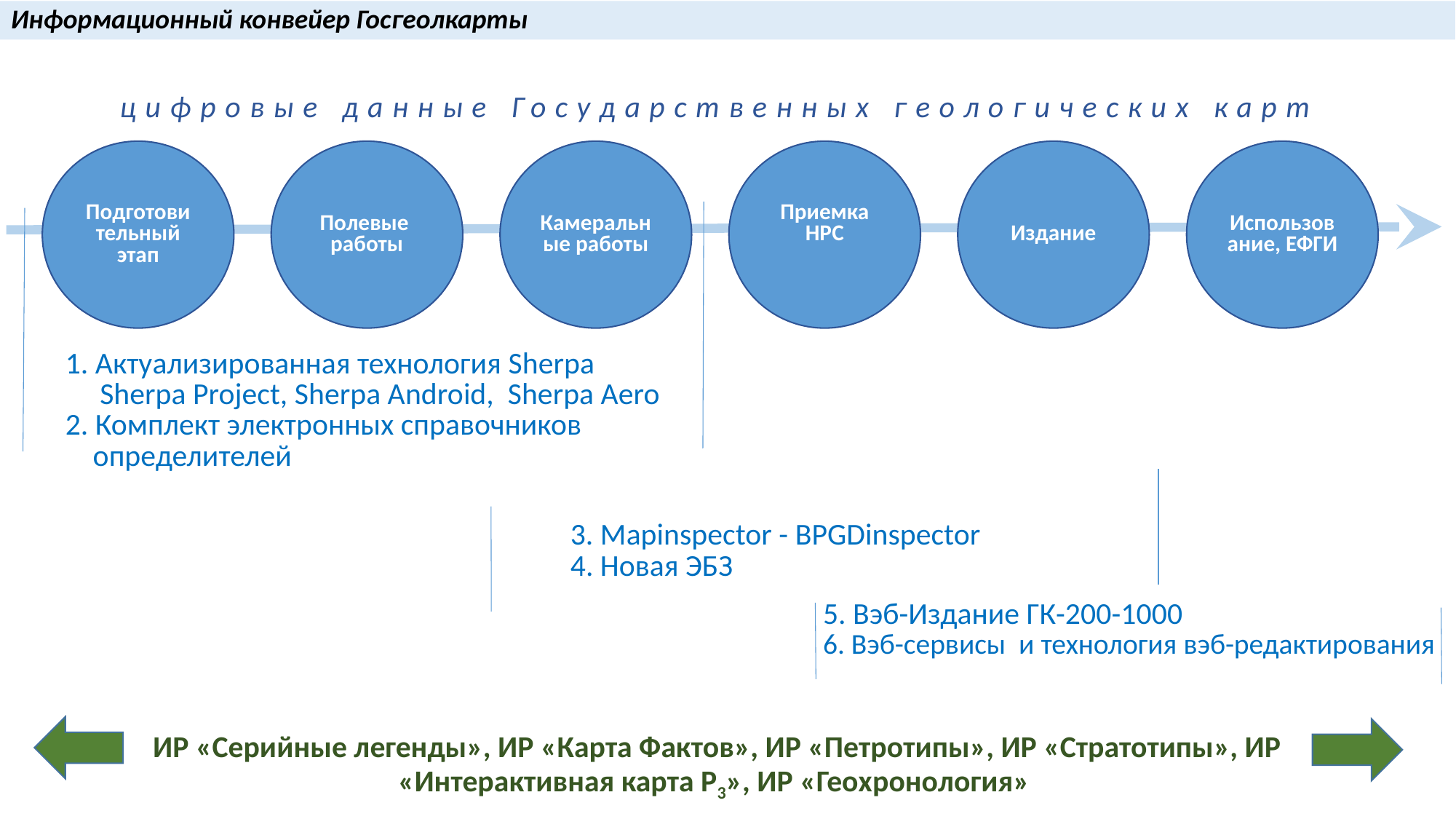

Информационный конвейер Госгеолкарты
цифровые данные Государственных геологических карт
Подготови тельный этап
Полевые
работы
Камеральные работы
Приемка НРС

Издание
Использование, ЕФГИ
1. Актуализированная технология Sherpa
     Sherpa Project, Sherpa Android,  Sherpa Aero
2. Комплект электронных справочников
    определителей
3. Mapinspector - BPGDinspector
4. Новая ЭБЗ
5. Вэб-Издание ГК-200-1000
6. Вэб-сервисы  и технология вэб-редактирования

ИР «Серийные легенды», ИР «Карта Фактов», ИР «Петротипы», ИР «Стратотипы», ИР «Интерактивная карта Р3», ИР «Геохронология»
Организация исполнитель
Организация исполнитель
Организация исполнитель
ВСЕГЕИ
Организация исполнитель
ВСЕГЕИ
ВСЕГЕИ
Росгеолфонд
1
2
3
4
6
7